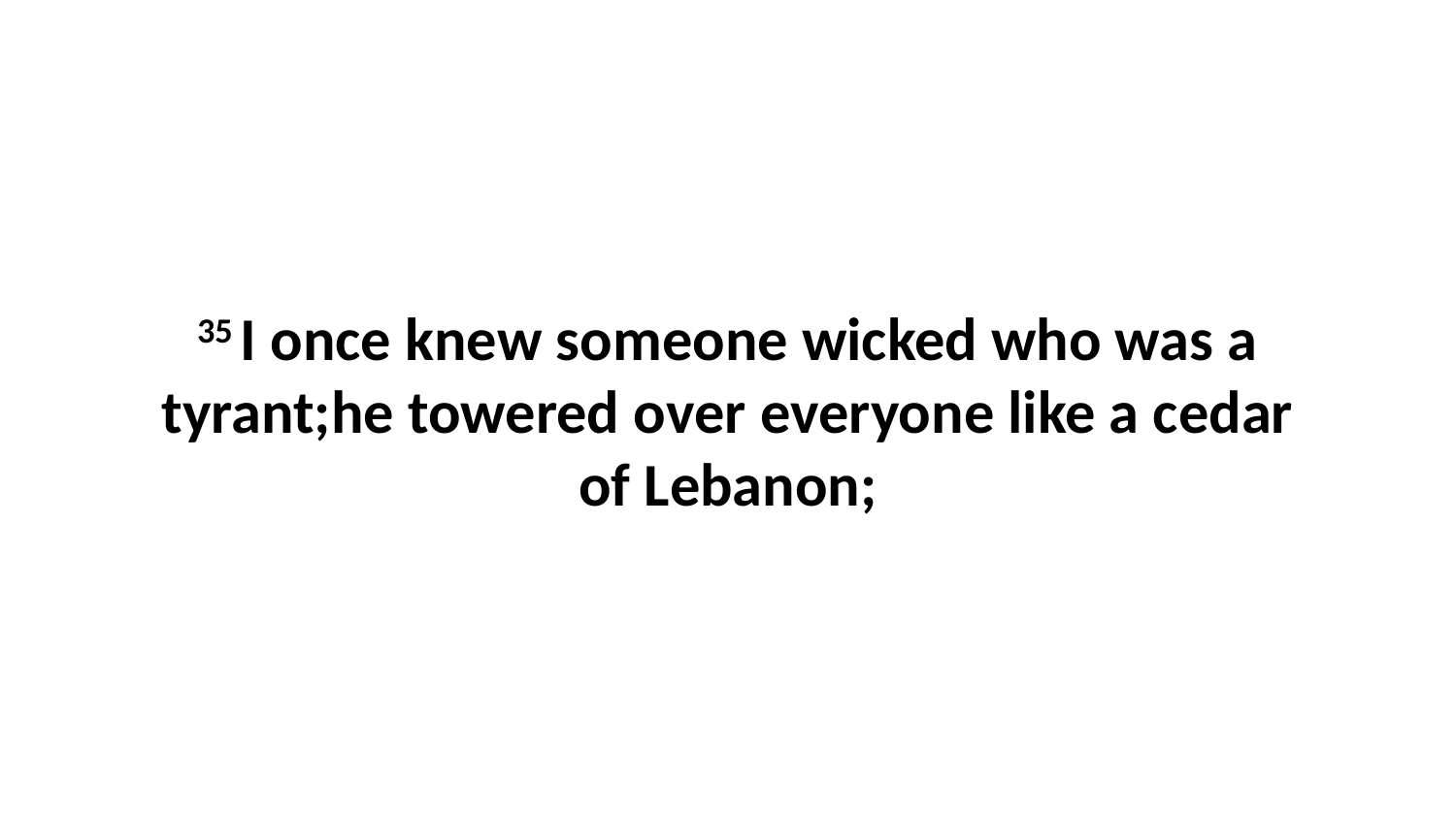

35 I once knew someone wicked who was a tyrant;he towered over everyone like a cedar of Lebanon;